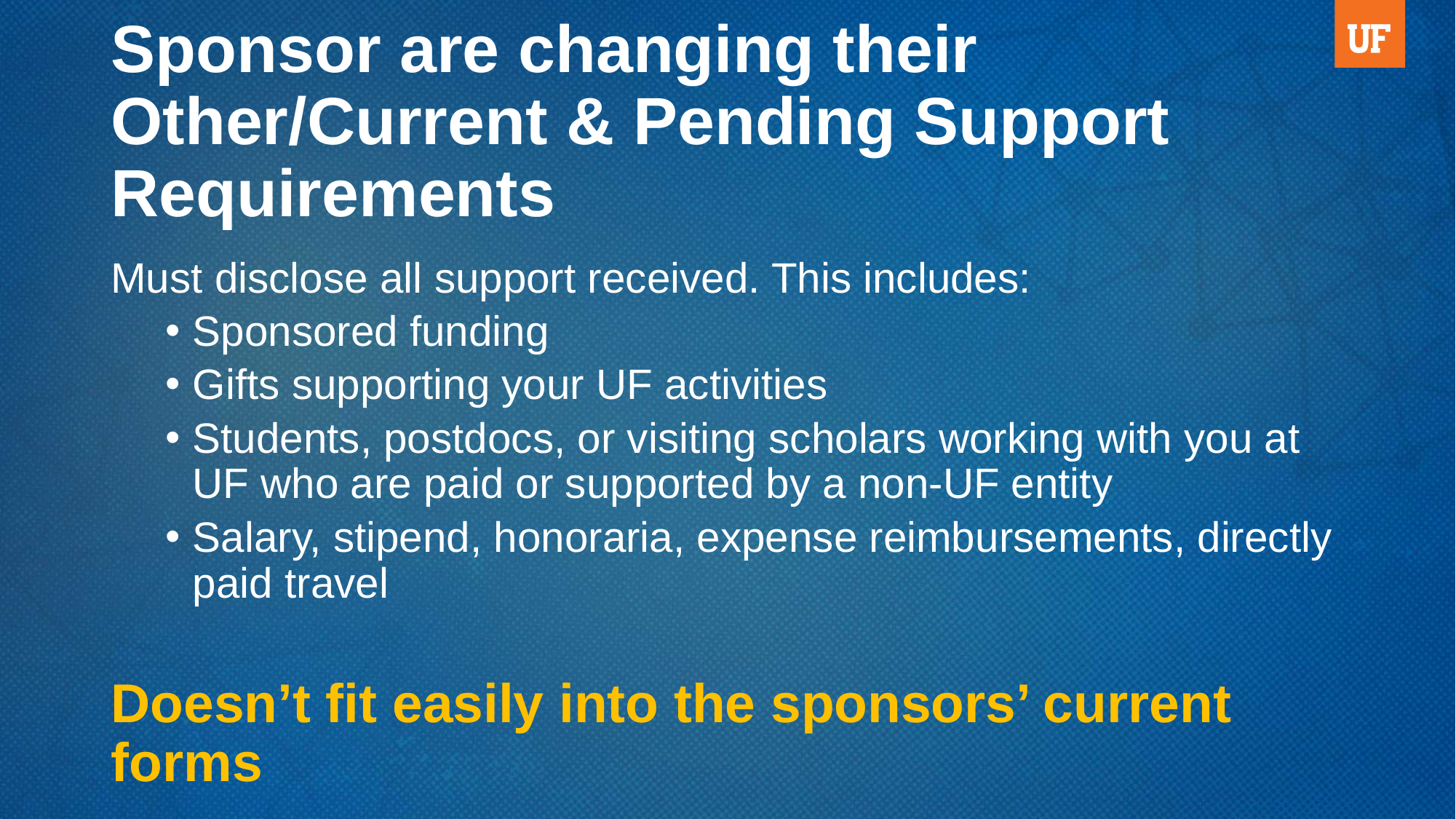

# Sponsor are changing their Other/Current & Pending Support Requirements
Must disclose all support received. This includes:
Sponsored funding
Gifts supporting your UF activities
Students, postdocs, or visiting scholars working with you at UF who are paid or supported by a non-UF entity
Salary, stipend, honoraria, expense reimbursements, directly paid travel

Doesn’t fit easily into the sponsors’ current forms